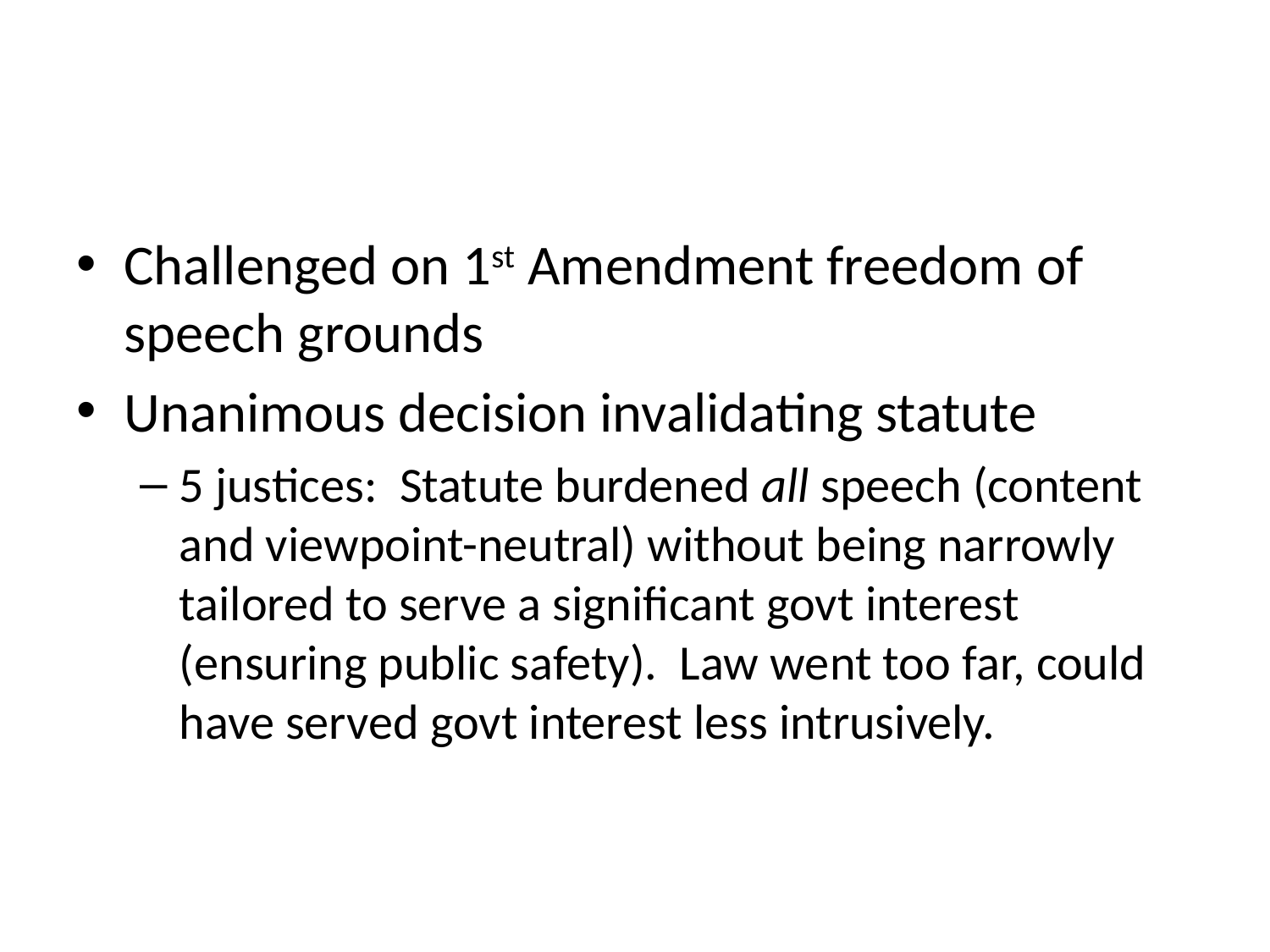

#
Challenged on 1st Amendment freedom of speech grounds
Unanimous decision invalidating statute
5 justices:  Statute burdened all speech (content and viewpoint-neutral) without being narrowly tailored to serve a significant govt interest (ensuring public safety).  Law went too far, could have served govt interest less intrusively.